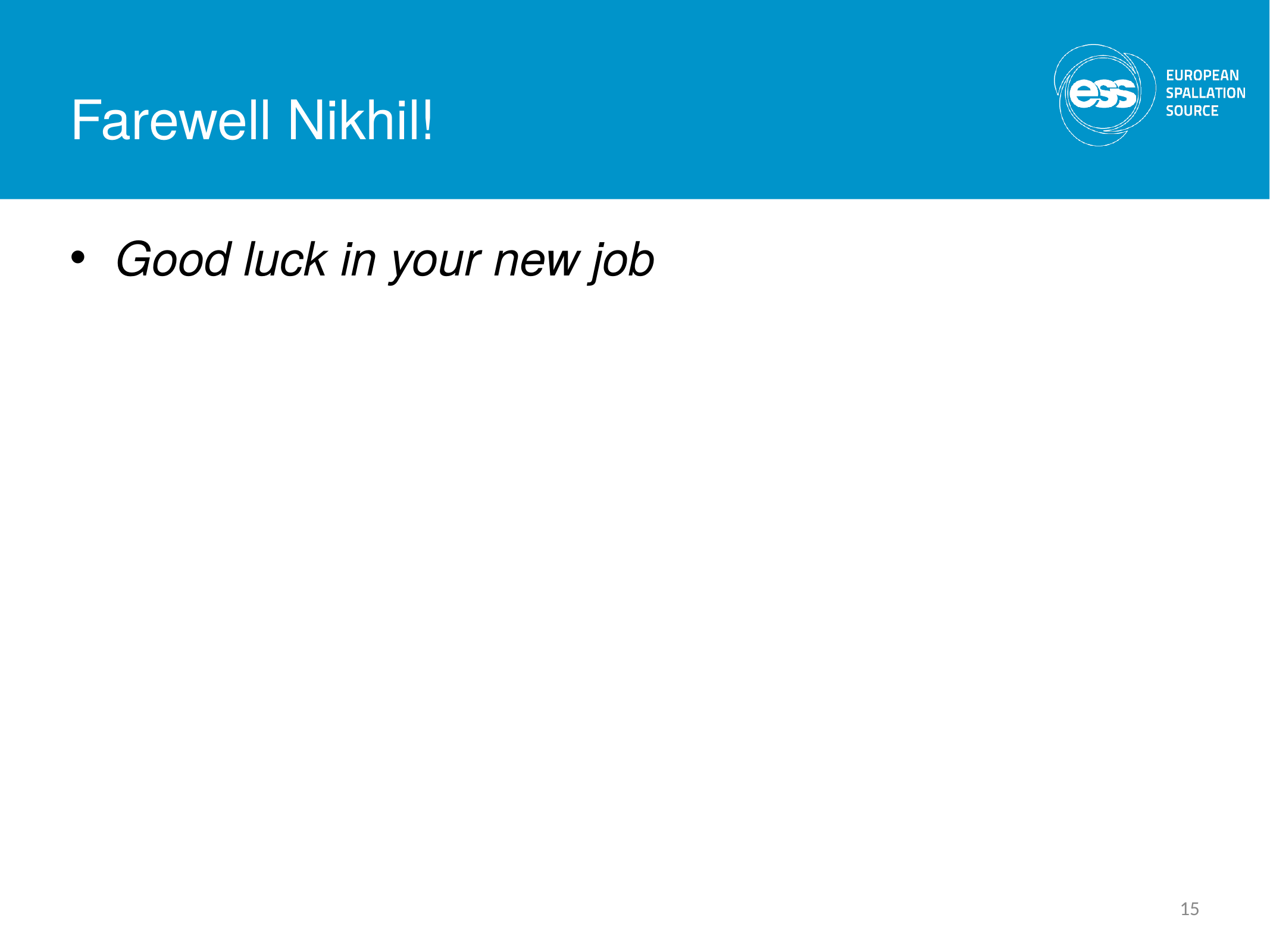

15
# Farewell Nikhil!
Good luck in your new job